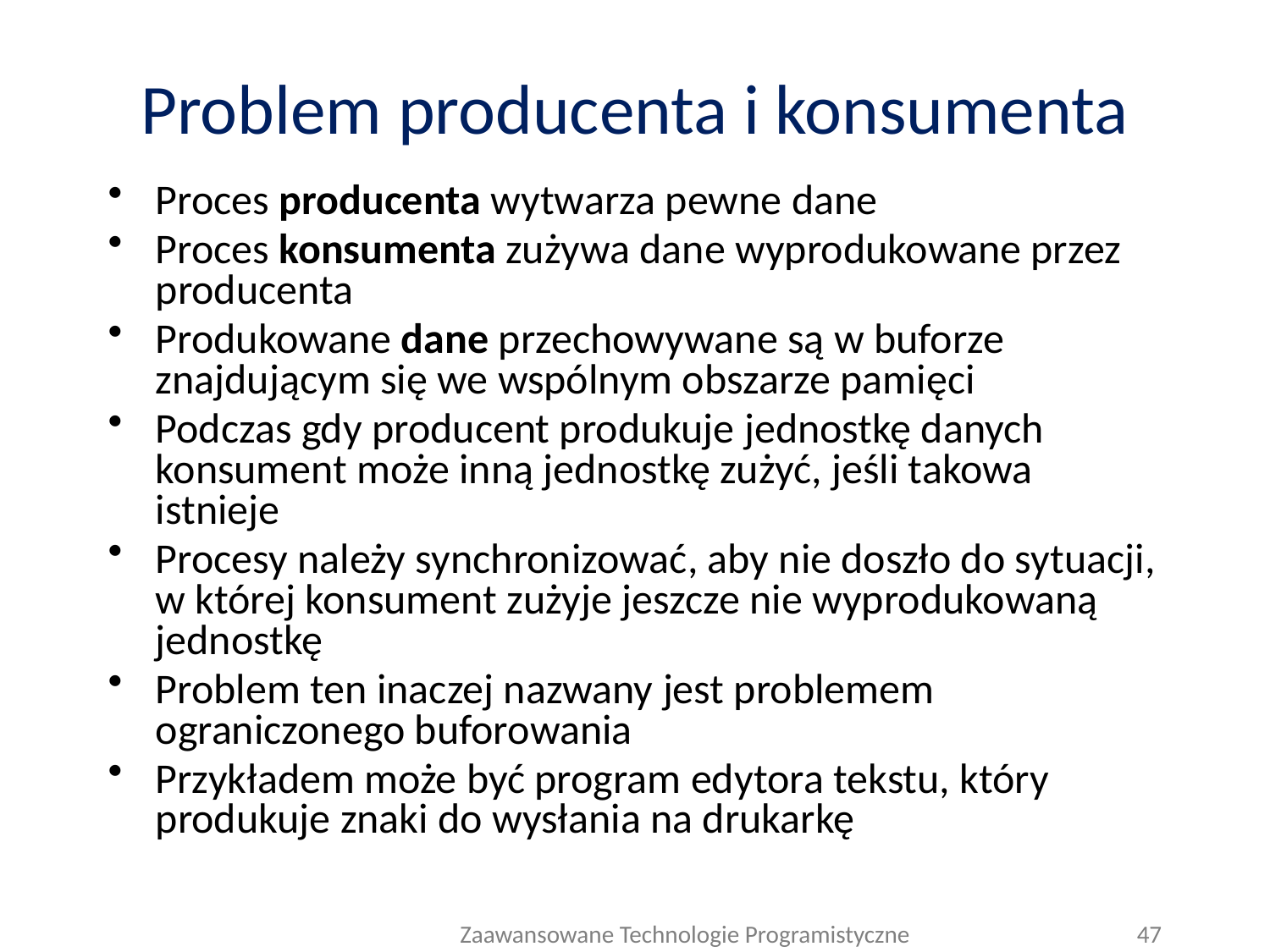

# Problem producenta i konsumenta
Proces producenta wytwarza pewne dane
Proces konsumenta zużywa dane wyprodukowane przez producenta
Produkowane dane przechowywane są w buforze znajdującym się we wspólnym obszarze pamięci
Podczas gdy producent produkuje jednostkę danych konsument może inną jednostkę zużyć, jeśli takowa istnieje
Procesy należy synchronizować, aby nie doszło do sytuacji, w której konsument zużyje jeszcze nie wyprodukowaną jednostkę
Problem ten inaczej nazwany jest problemem ograniczonego buforowania
Przykładem może być program edytora tekstu, który produkuje znaki do wysłania na drukarkę
Zaawansowane Technologie Programistyczne
47